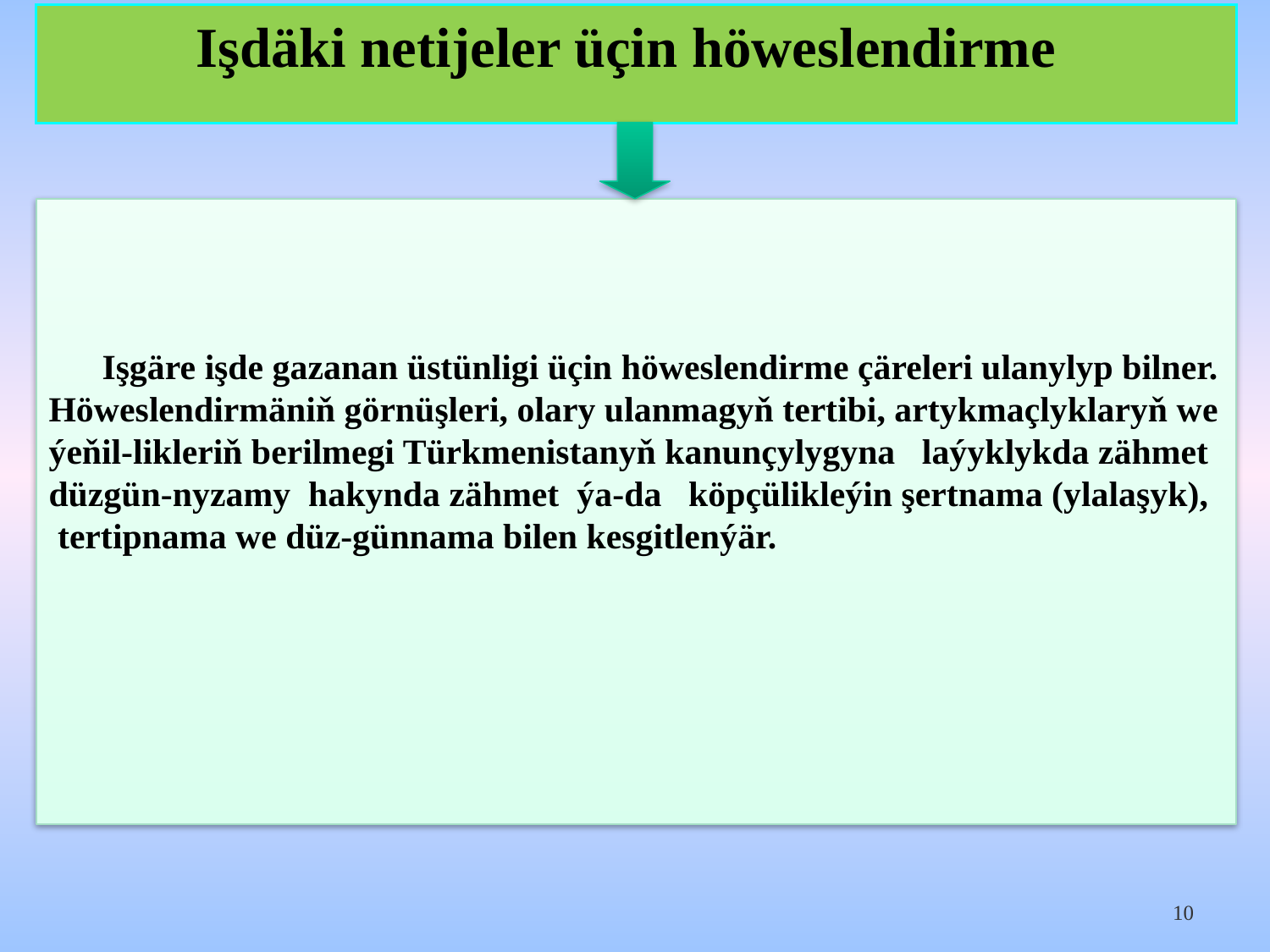

Işdäki netijeler üçin höweslendirme

      Işgäre işde gazanan üstünligi üçin höweslendirme çäreleri ulanylyp bilner.
Höweslendirmäniň görnüşleri, olary ulanmagyň tertibi, artykmaçlyklaryň we
ýeňil-likleriň berilmegi Türkmenistanyň kanunçylygyna   laýyklykda zähmet
düzgün-nyzamy  hakynda zähmet  ýa-da   köpçülikleýin şertnama (ylalaşyk),
 tertipnama we düz-günnama bilen kesgitlenýär.

10